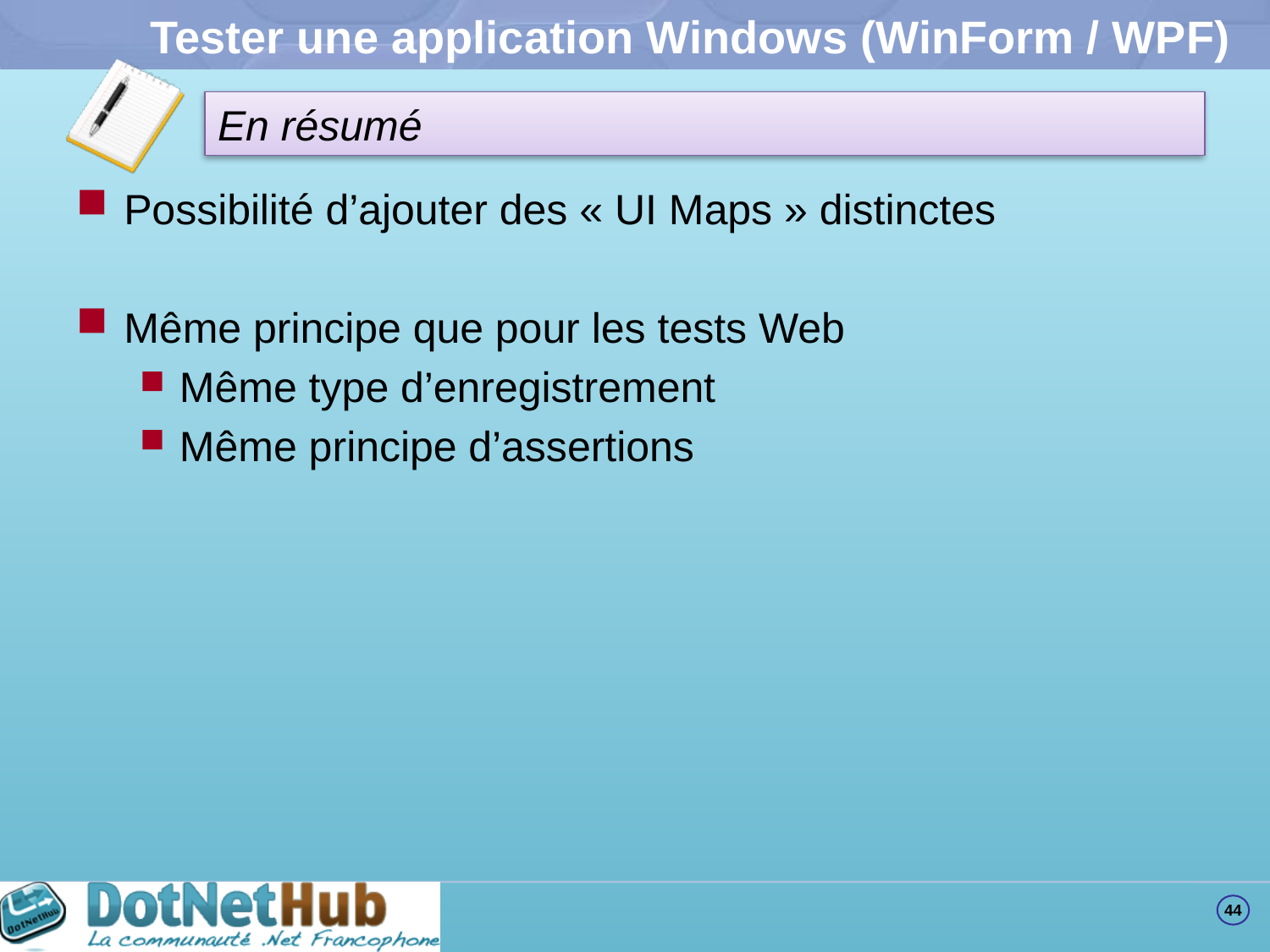

# Tester une application Windows (WinForm / WPF)
Possibilité d’ajouter des « UI Maps » distinctes

Même principe que pour les tests Web
Même type d’enregistrement
Même principe d’assertions